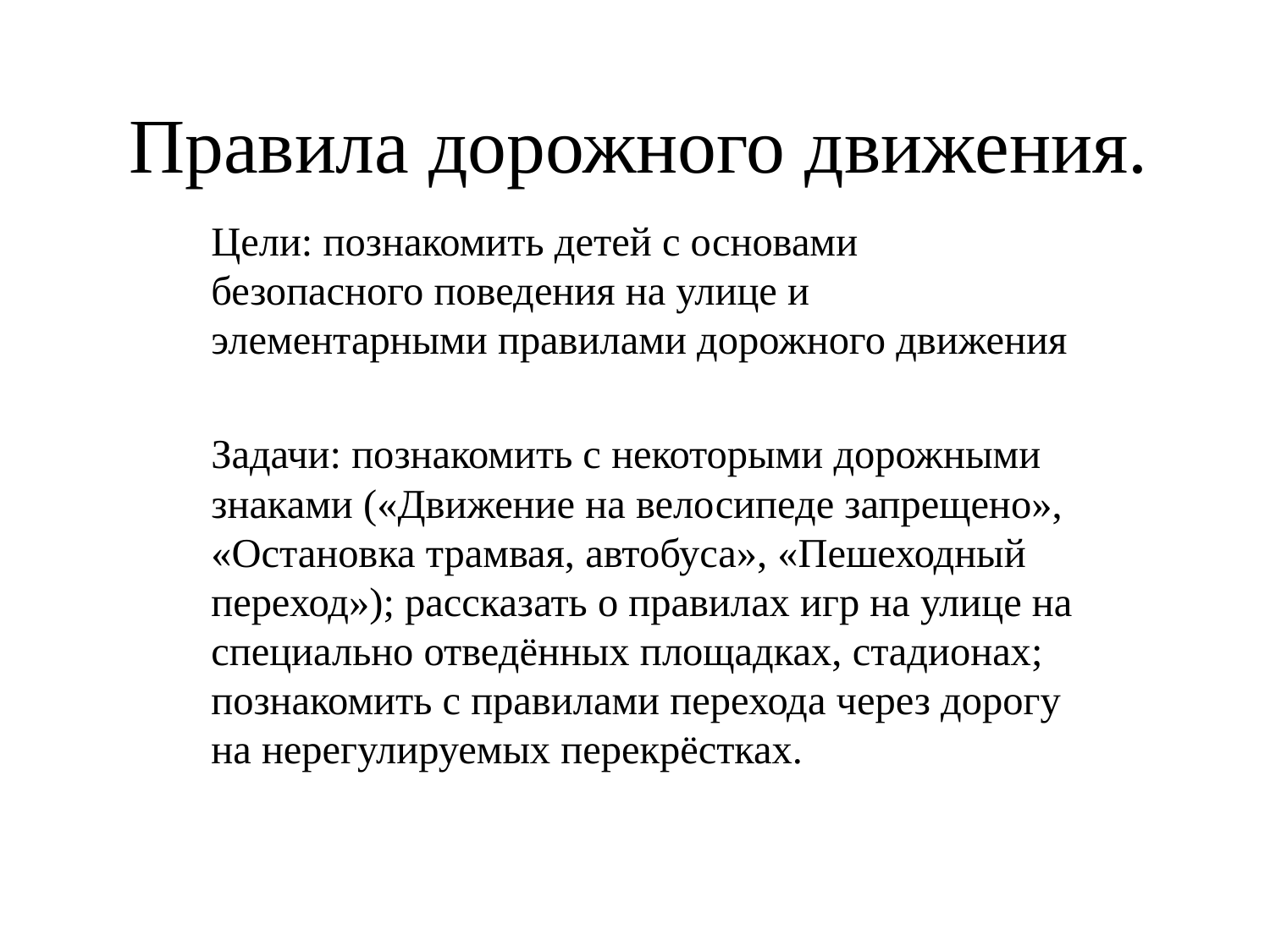

# Правила дорожного движения.
Цели: познакомить детей с основами безопасного поведения на улице и элементарными правилами дорожного движения

Задачи: познакомить с некоторыми дорожными знаками («Движение на велосипеде запрещено», «Остановка трамвая, автобуса», «Пешеходный переход»); рассказать о правилах игр на улице на специально отведённых площадках, стадионах; познакомить с правилами перехода через дорогу на нерегулируемых перекрёстках.